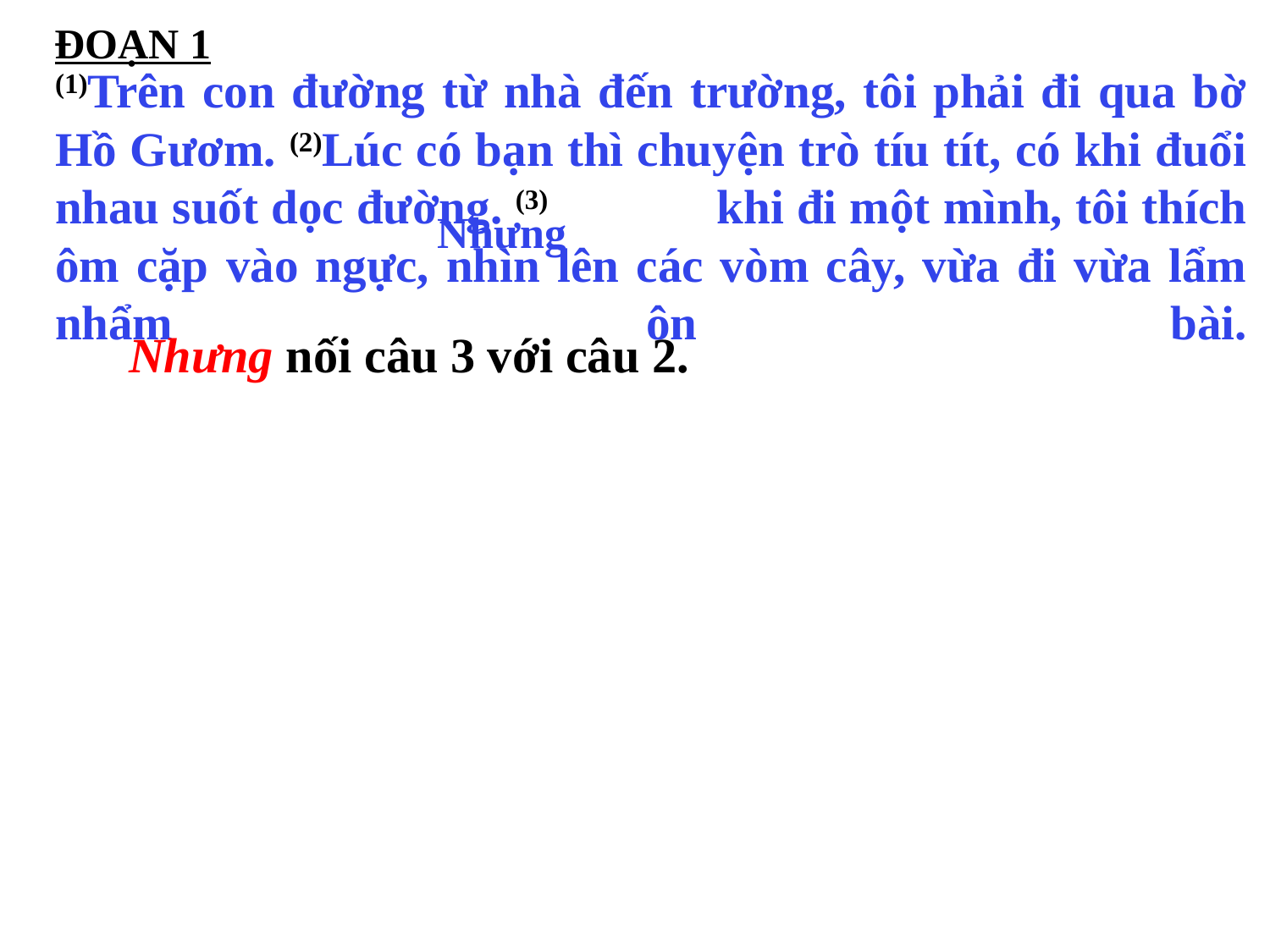

ĐOẠN 1
# (1)Trên con đường từ nhà đến trường, tôi phải đi qua bờ Hồ Gươm. (2)Lúc có bạn thì chuyện trò tíu tít, có khi đuổi nhau suốt dọc đường. (3)             khi đi một mình, tôi thích ôm cặp vào ngực, nhìn lên các vòm cây, vừa đi vừa lẩm nhẩm ôn bài.
Nhưng
Nhưng nối câu 3 với câu 2.